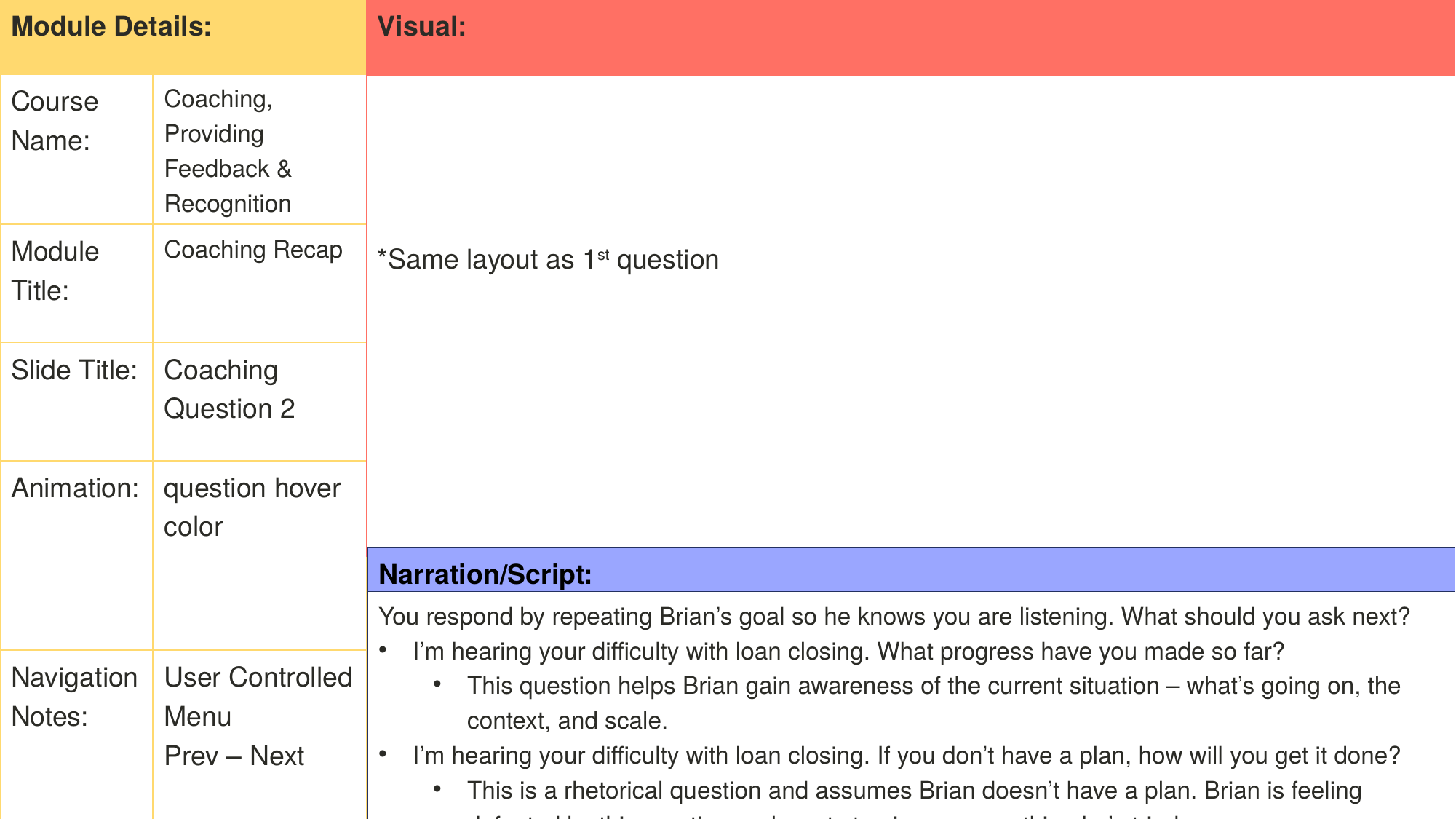

| Visual: |
| --- |
| \*Same layout as 1st question |
| Module Details: |  |
| --- | --- |
| Course Name: | Coaching, Providing Feedback & Recognition |
| Module Title: | Coaching Recap |
| Slide Title: | Coaching Question 2 |
| Animation: | question hover color |
| Navigation Notes: | User Controlled Menu Prev – Next |
| Narration/Script: |
| --- |
| You respond by repeating Brian’s goal so he knows you are listening. What should you ask next? I’m hearing your difficulty with loan closing. What progress have you made so far? This question helps Brian gain awareness of the current situation – what’s going on, the context, and scale. I’m hearing your difficulty with loan closing. If you don’t have a plan, how will you get it done? This is a rhetorical question and assumes Brian doesn’t have a plan. Brian is feeling defeated by this meeting and wants to give up everything he’s tried. |
| --- |